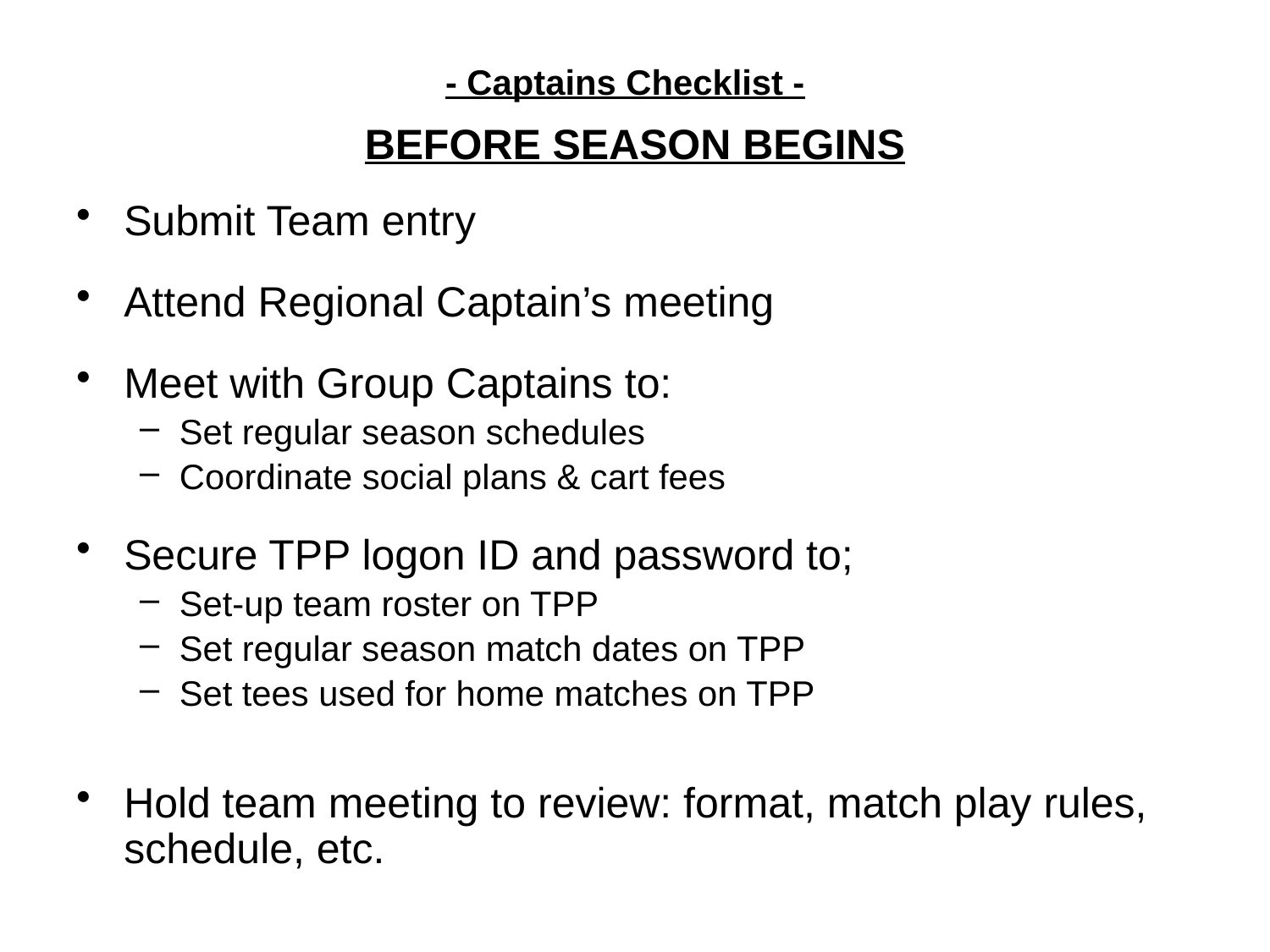

- Captains Checklist -
BEFORE SEASON BEGINS

Submit Team entry

Attend Regional Captain’s meeting

Meet with Group Captains to:
Set regular season schedules
Coordinate social plans & cart fees

Secure TPP logon ID and password to;
Set-up team roster on TPP
Set regular season match dates on TPP
Set tees used for home matches on TPP

Hold team meeting to review: format, match play rules, schedule, etc.